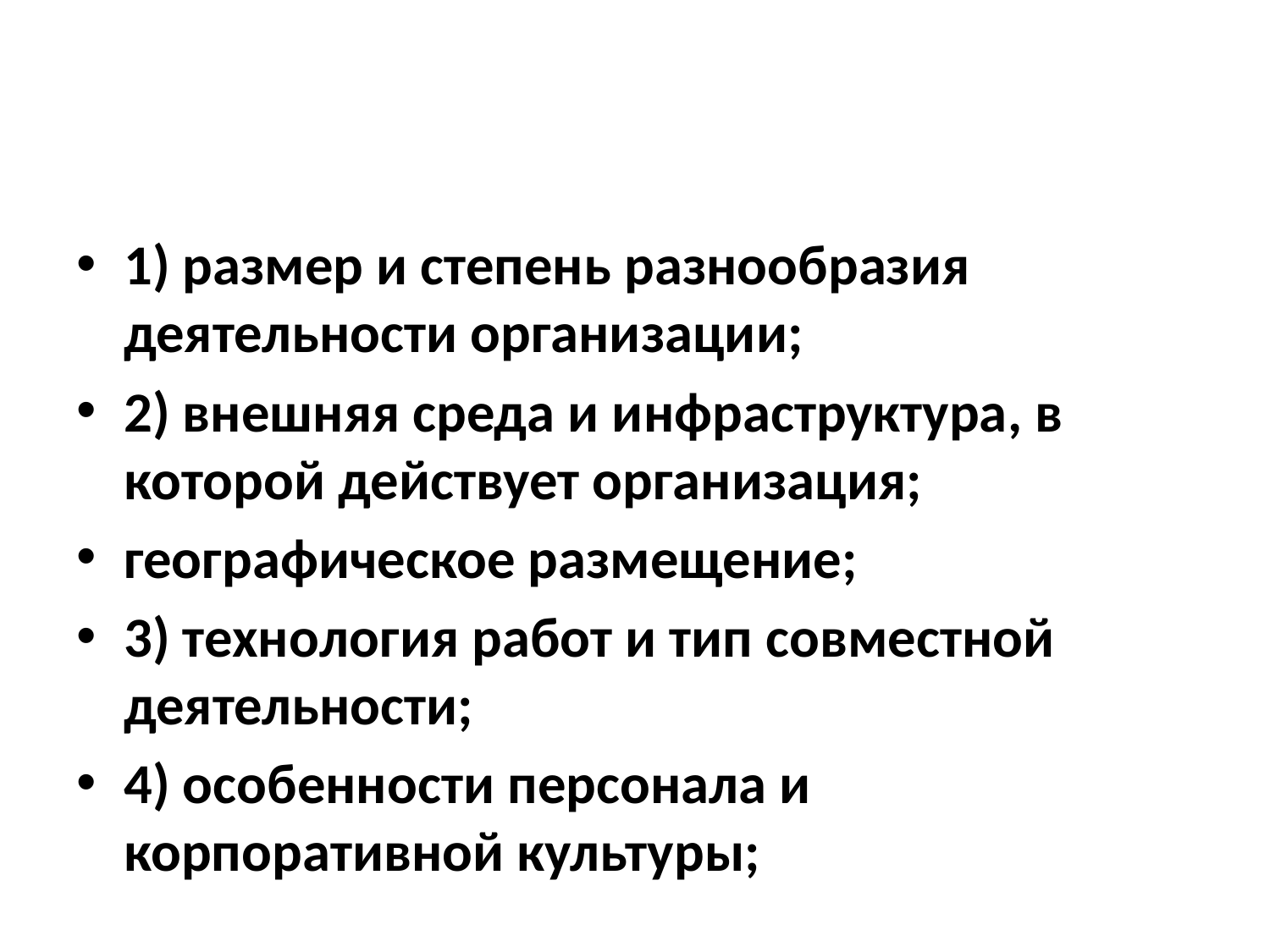

# Факторы выбора орг. структуры :
1) размер и степень разнообразия деятельности организации;
2) внешняя среда и инфраструктура, в которой действует организация;
географическое размещение;
3) технология работ и тип совместной деятельности;
4) особенности персонала и корпоративной культуры;